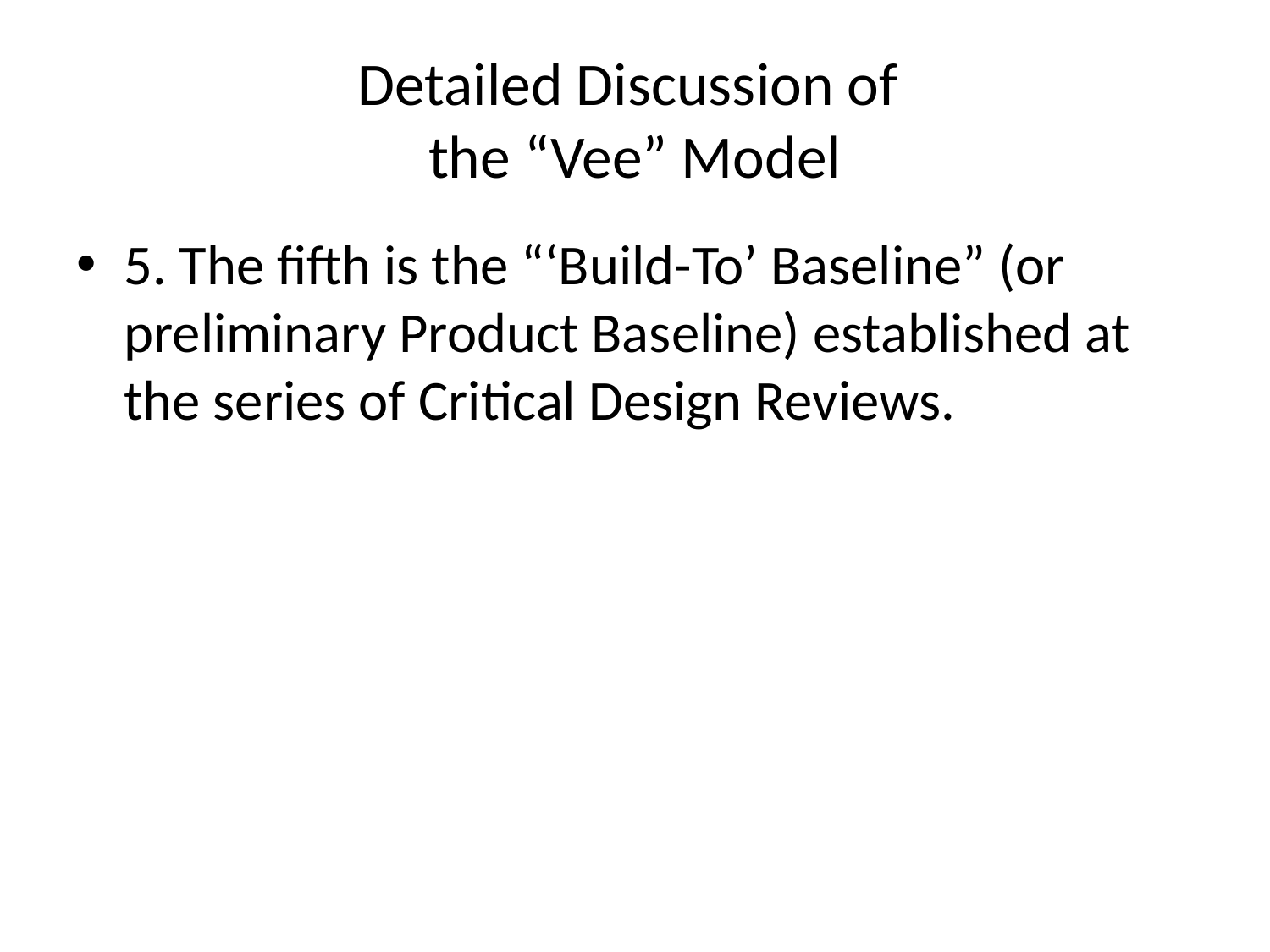

# Detailed Discussion of the “Vee” Model
5. The fifth is the “‘Build-To’ Baseline” (or preliminary Product Baseline) established at the series of Critical Design Reviews.